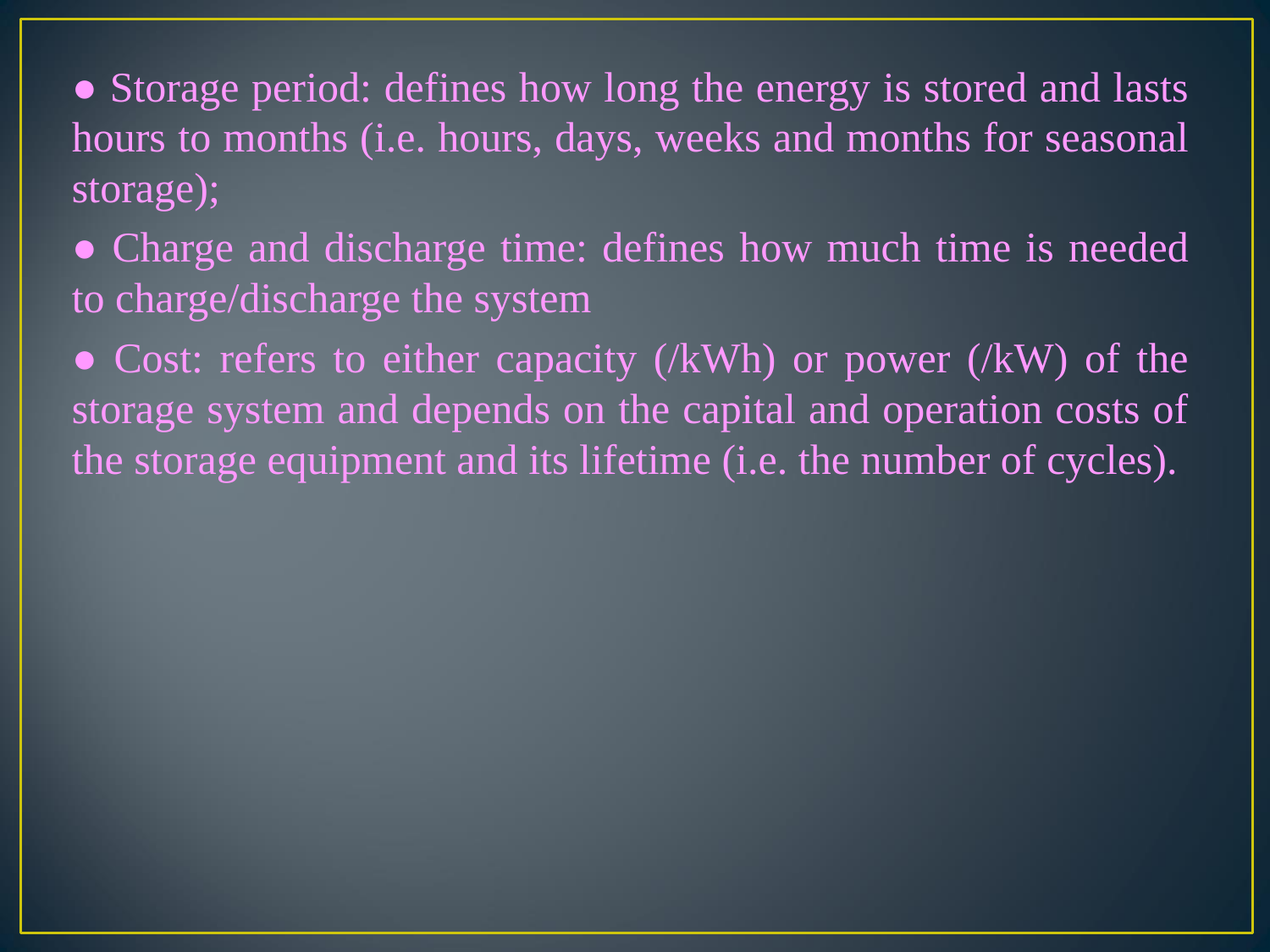

● Storage period: defines how long the energy is stored and lasts hours to months (i.e. hours, days, weeks and months for seasonal storage);
● Charge and discharge time: defines how much time is needed to charge/discharge the system
● Cost: refers to either capacity (/kWh) or power (/kW) of the storage system and depends on the capital and operation costs of the storage equipment and its lifetime (i.e. the number of cycles).